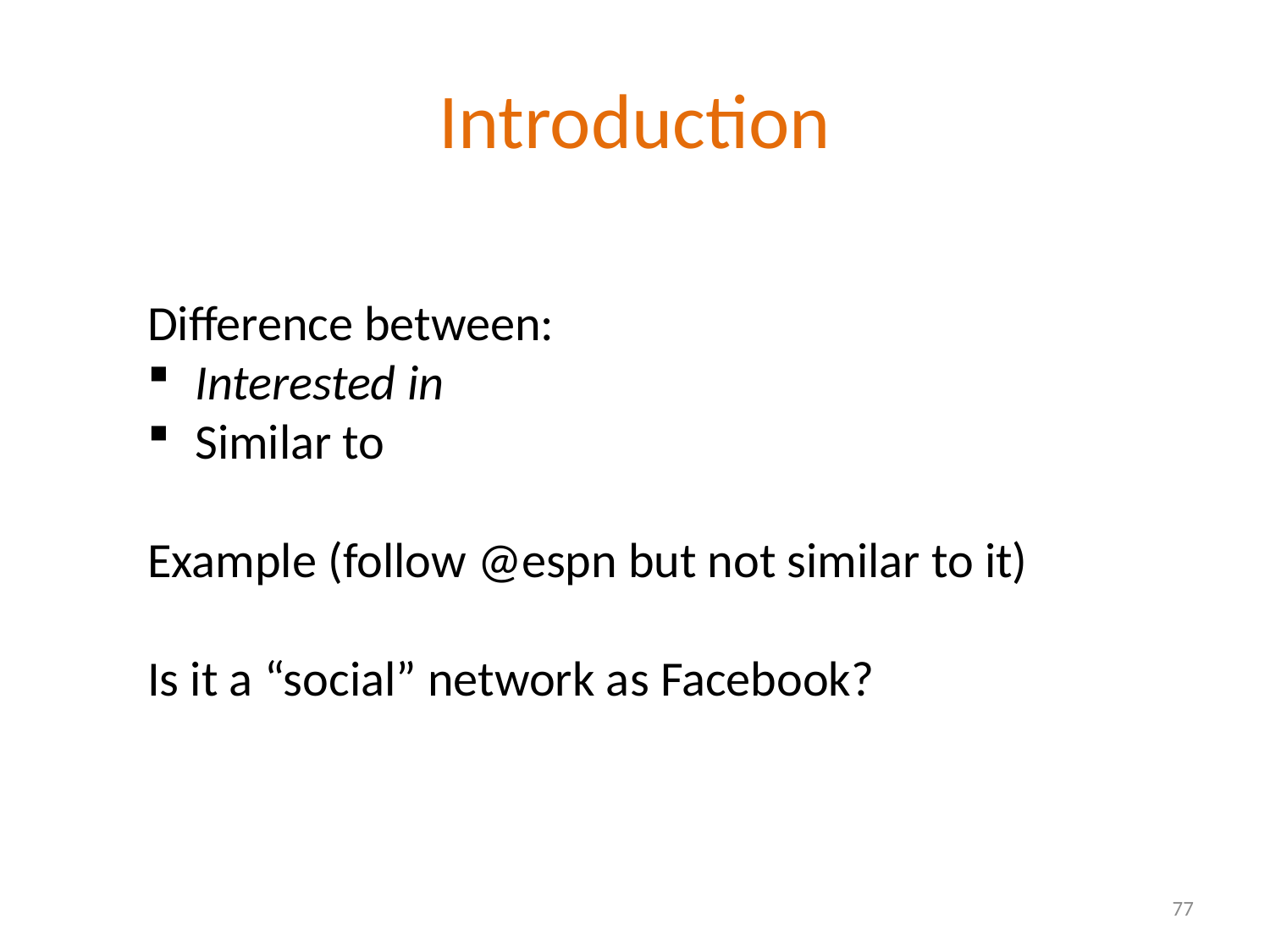

# Introduction

Difference between:
Interested in
Similar to

Example (follow @espn but not similar to it)

Is it a “social” network as Facebook?
77